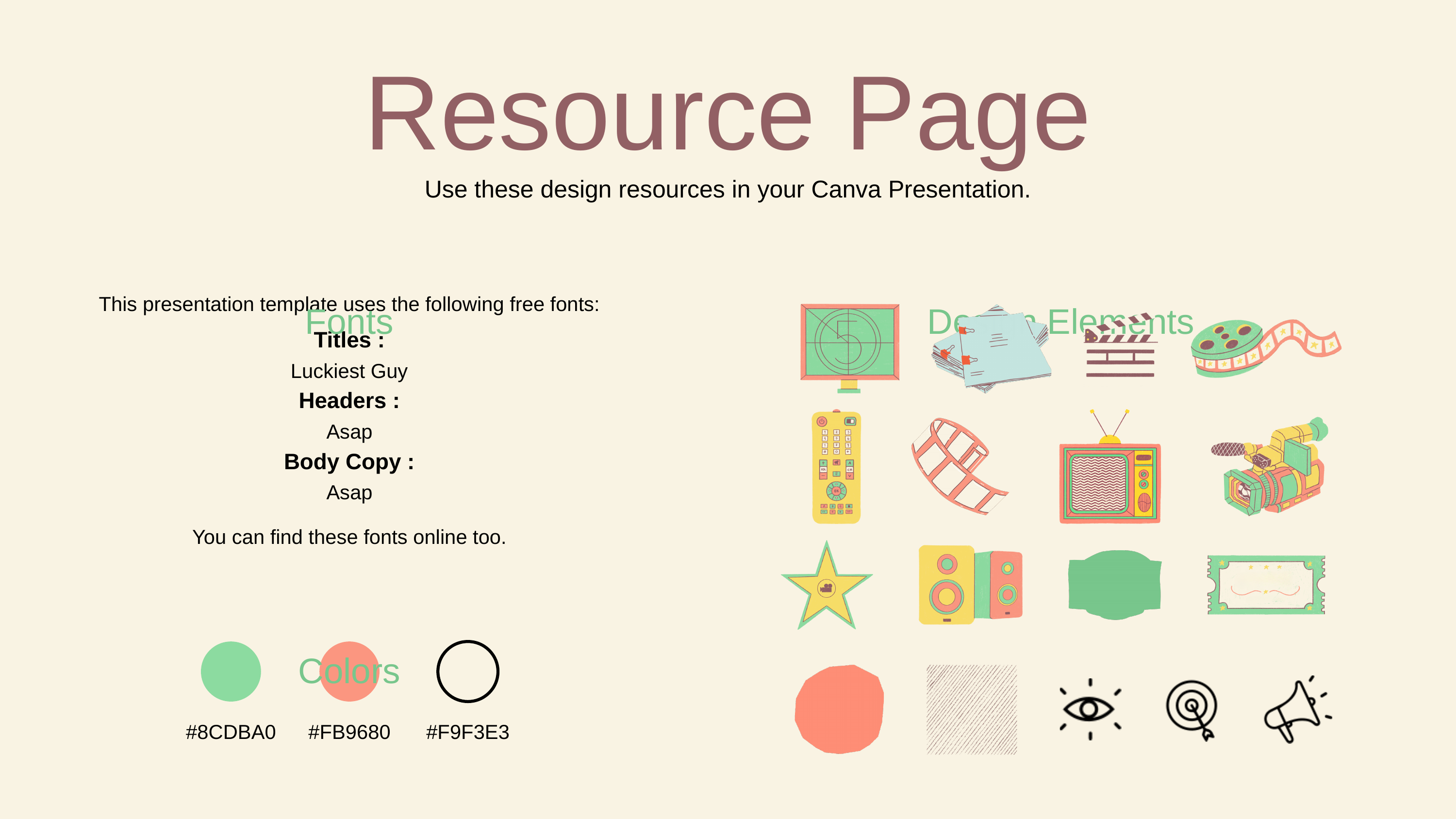

Resource Page
Use these design resources in your Canva Presentation.
Fonts
Design Elements
This presentation template uses the following free fonts:

Titles :

Luckiest Guy
Headers :

Asap

Body Copy :
Asap
You can find these fonts online too.

Colors

#8CDBA0
#FB9680
#F9F3E3